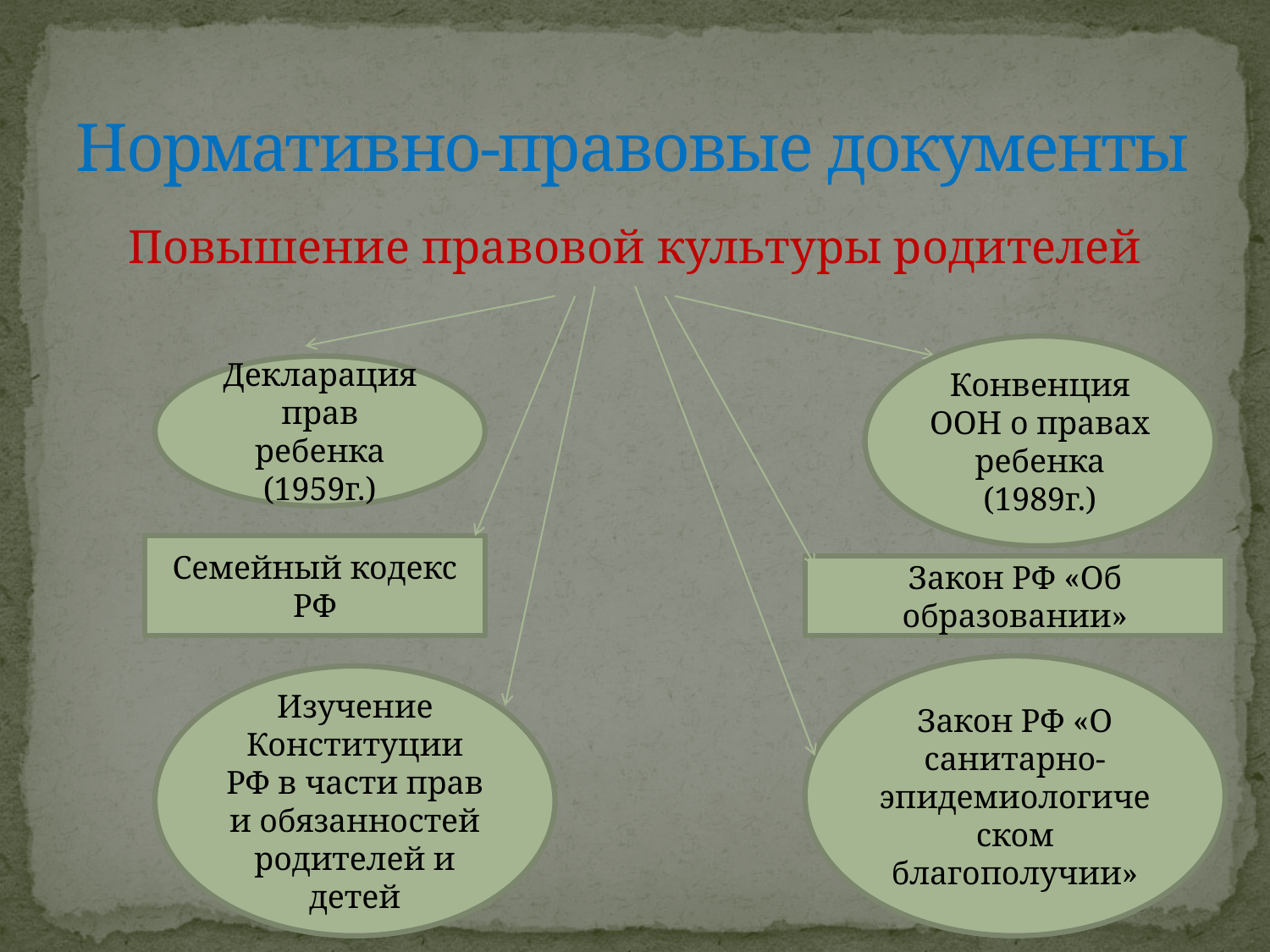

# Нормативно-правовые документы
Повышение правовой культуры родителей
Конвенция ООН о правах ребенка (1989г.)
Декларация прав ребенка (1959г.)
Семейный кодекс РФ
Закон РФ «Об образовании»
Закон РФ «О санитарно-эпидемиологическом благополучии»
Изучение Конституции РФ в части прав и обязанностей родителей и детей